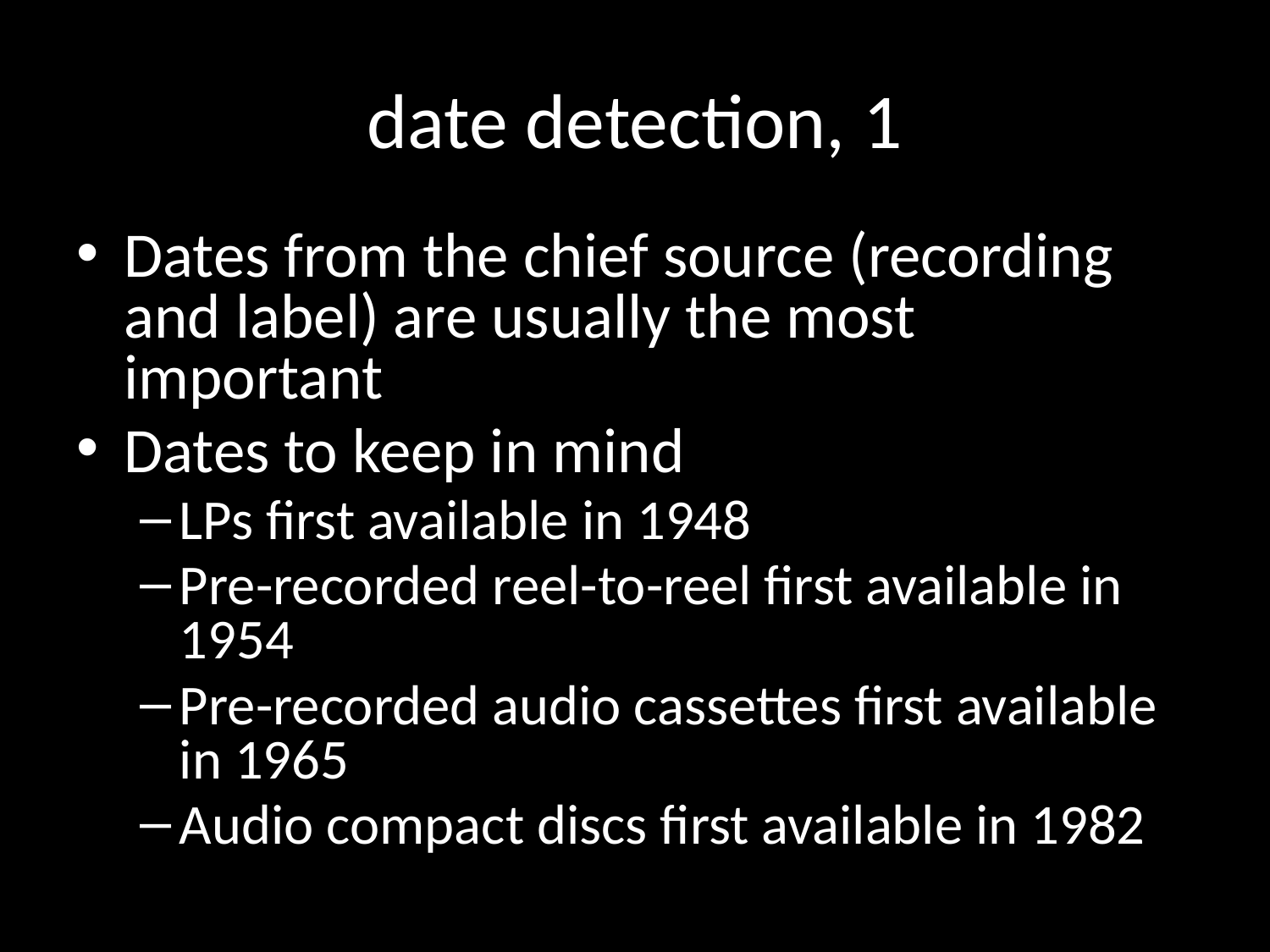

# date detection, 1
Dates from the chief source (recording and label) are usually the most important
Dates to keep in mind
LPs first available in 1948
Pre-recorded reel-to-reel first available in 1954
Pre-recorded audio cassettes first available in 1965
Audio compact discs first available in 1982